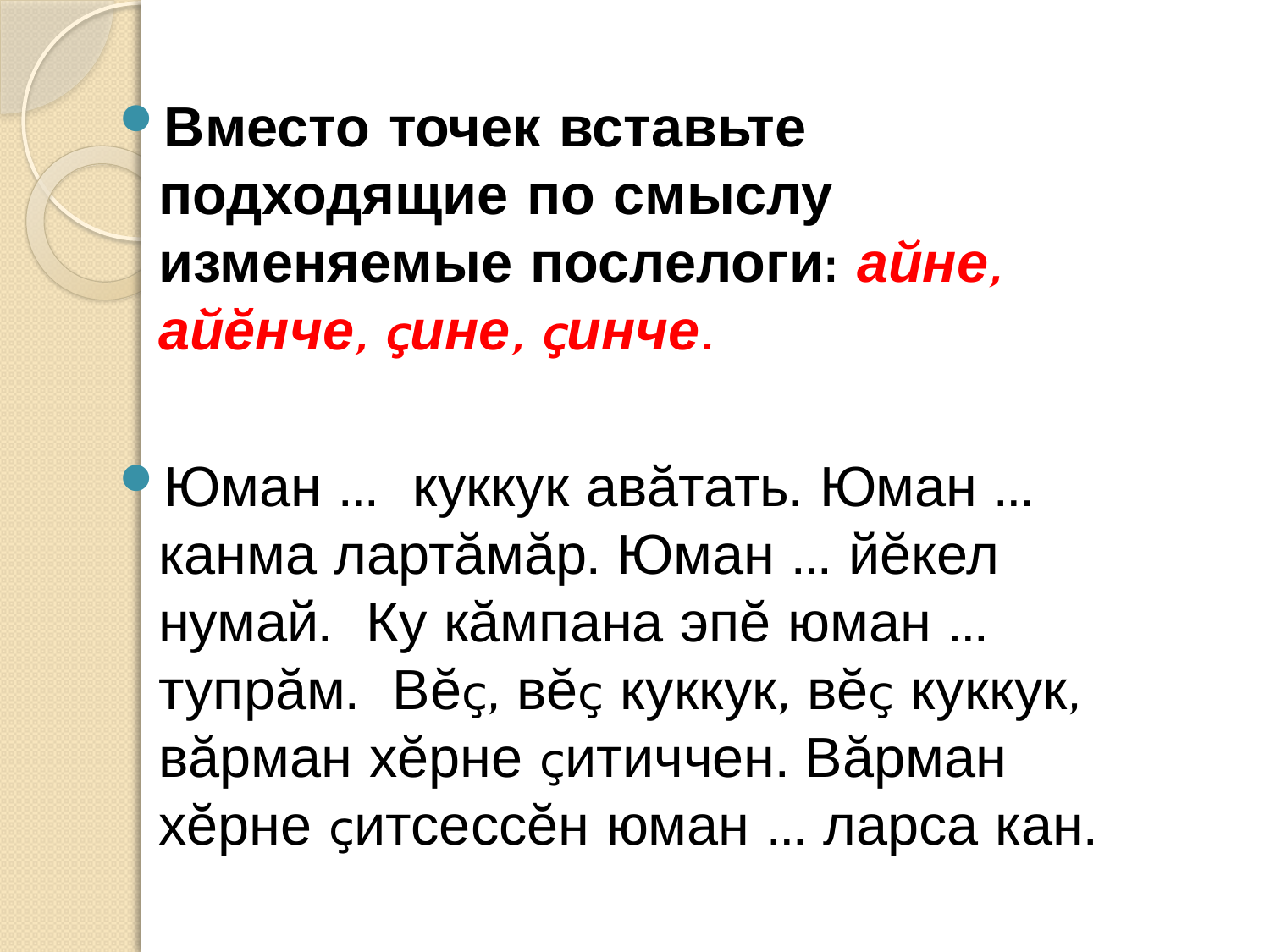

# Вместо точек вставьте подходящие по смыслу изменяемые послелоги: айне, айĕнче, çине, çинче.

Юман …  куккук авăтать. Юман … канма лартăмăр. Юман … йĕкел нумай.  Ку кăмпана эпĕ юман …тупрăм.  Вĕç, вĕç куккук, вĕç куккук, вăрман хĕрне çитиччен. Вăрман хĕрне çитсессĕн юман … ларса кан.